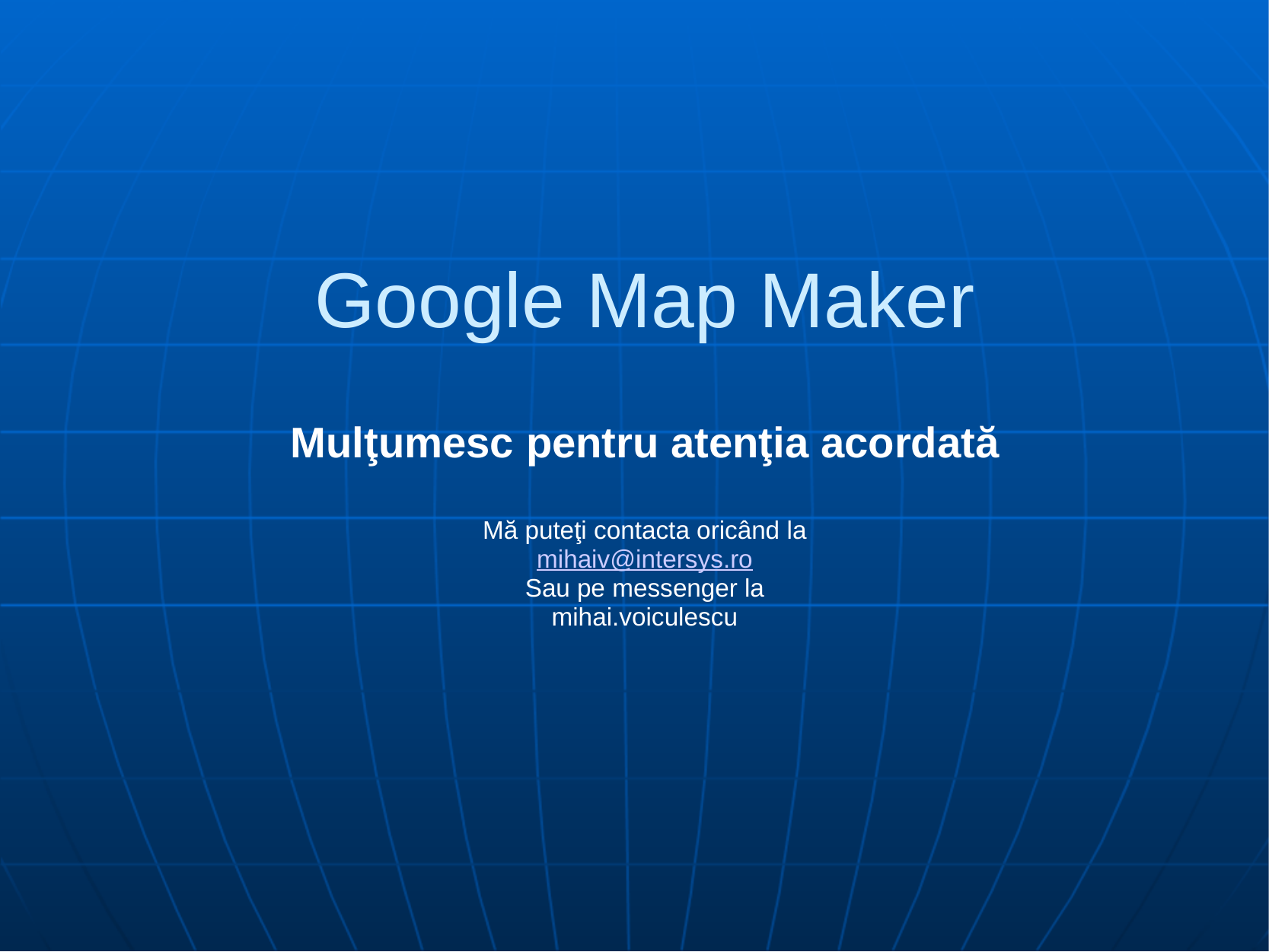

# Google Map Maker
Mulţumesc pentru atenţia acordată

Mă puteţi contacta oricând la
mihaiv@intersys.ro
Sau pe messenger la
mihai.voiculescu